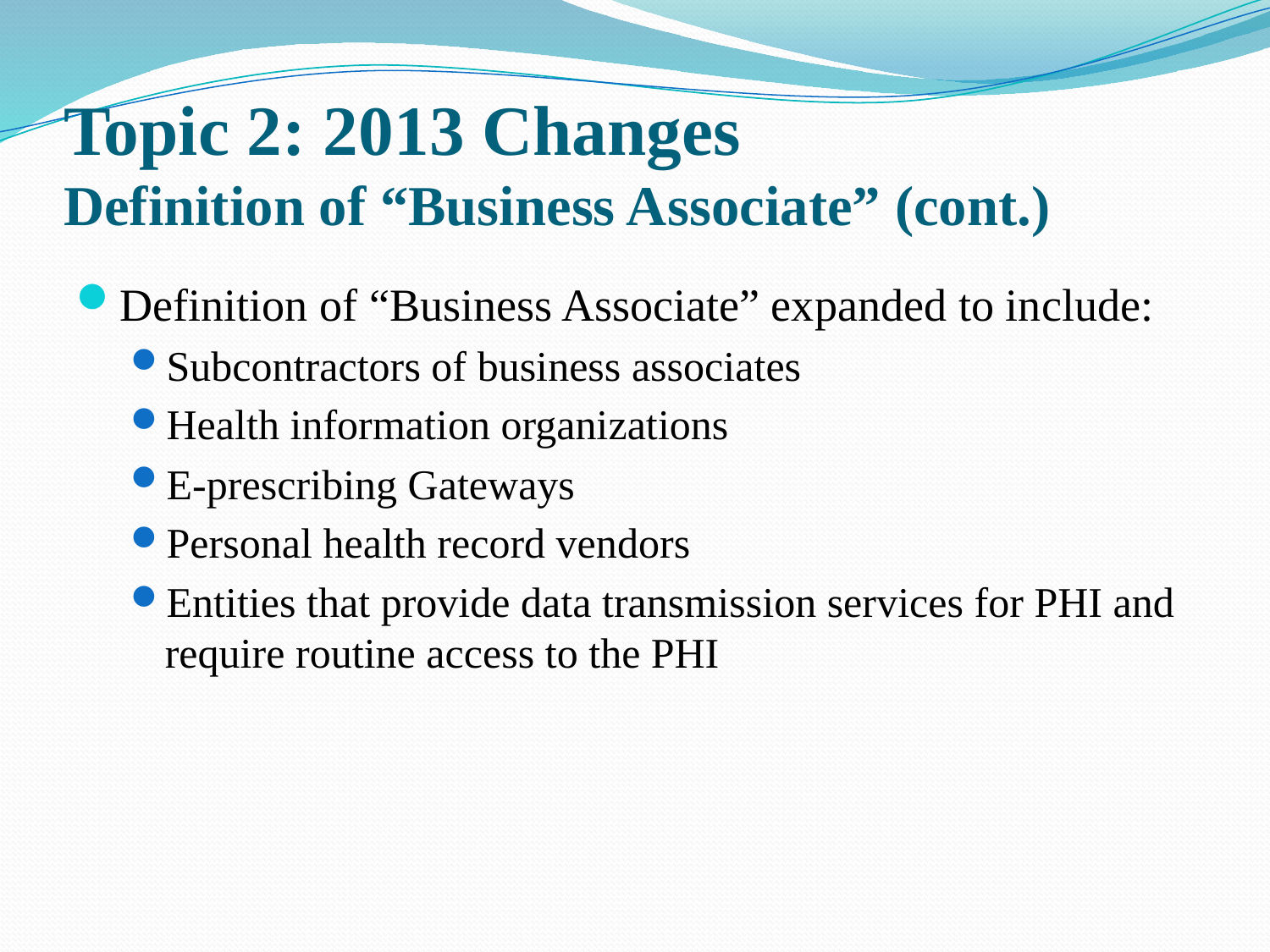

# Topic 2: 2013 Changes Definition of “Business Associate” (cont.)
Definition of “Business Associate” expanded to include:
Subcontractors of business associates
Health information organizations
E-prescribing Gateways
Personal health record vendors
Entities that provide data transmission services for PHI and require routine access to the PHI